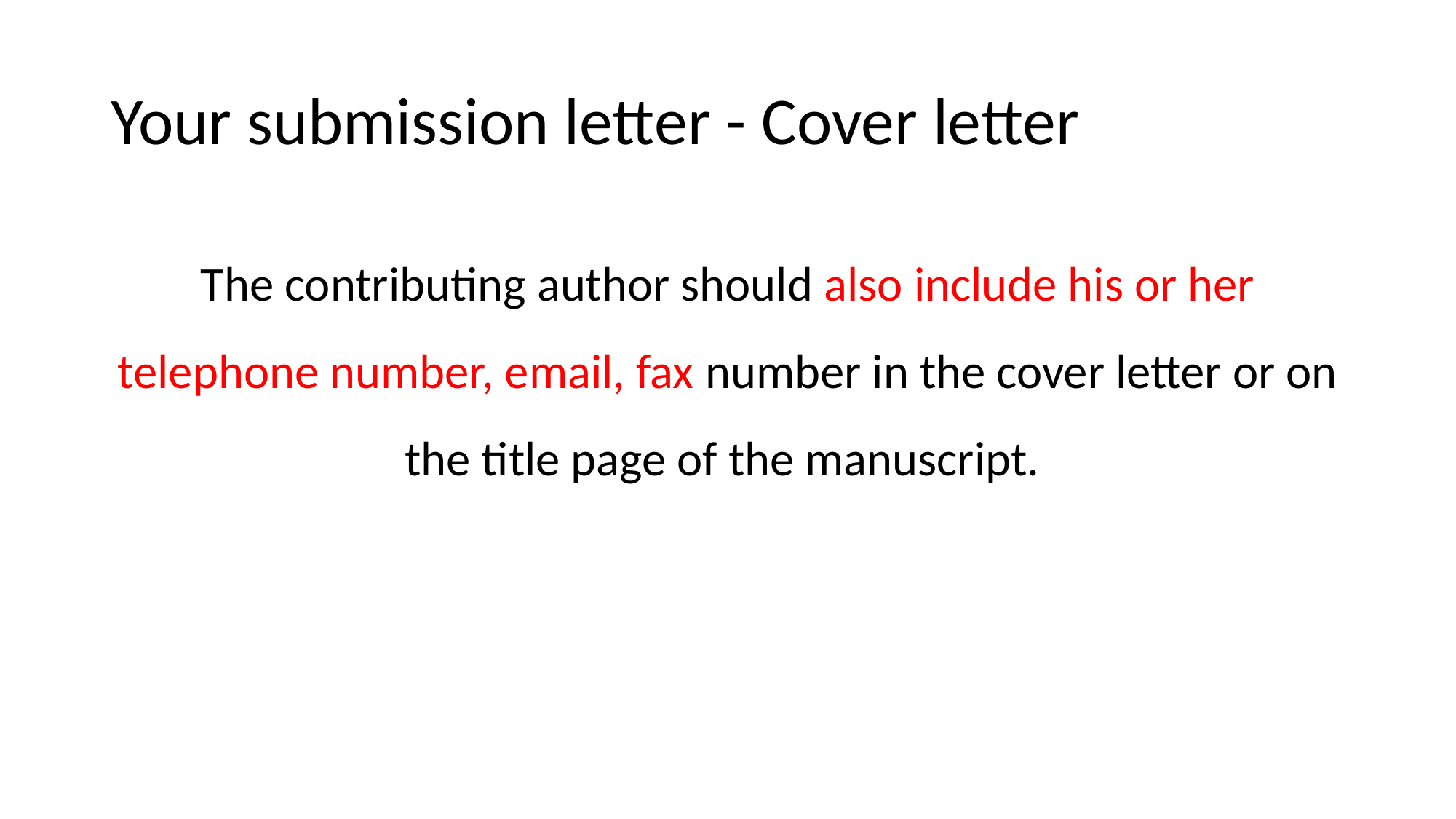

# Your submission letter - Cover letter
The contributing author should also include his or her telephone number, email, fax number in the cover letter or on the title page of the manuscript.